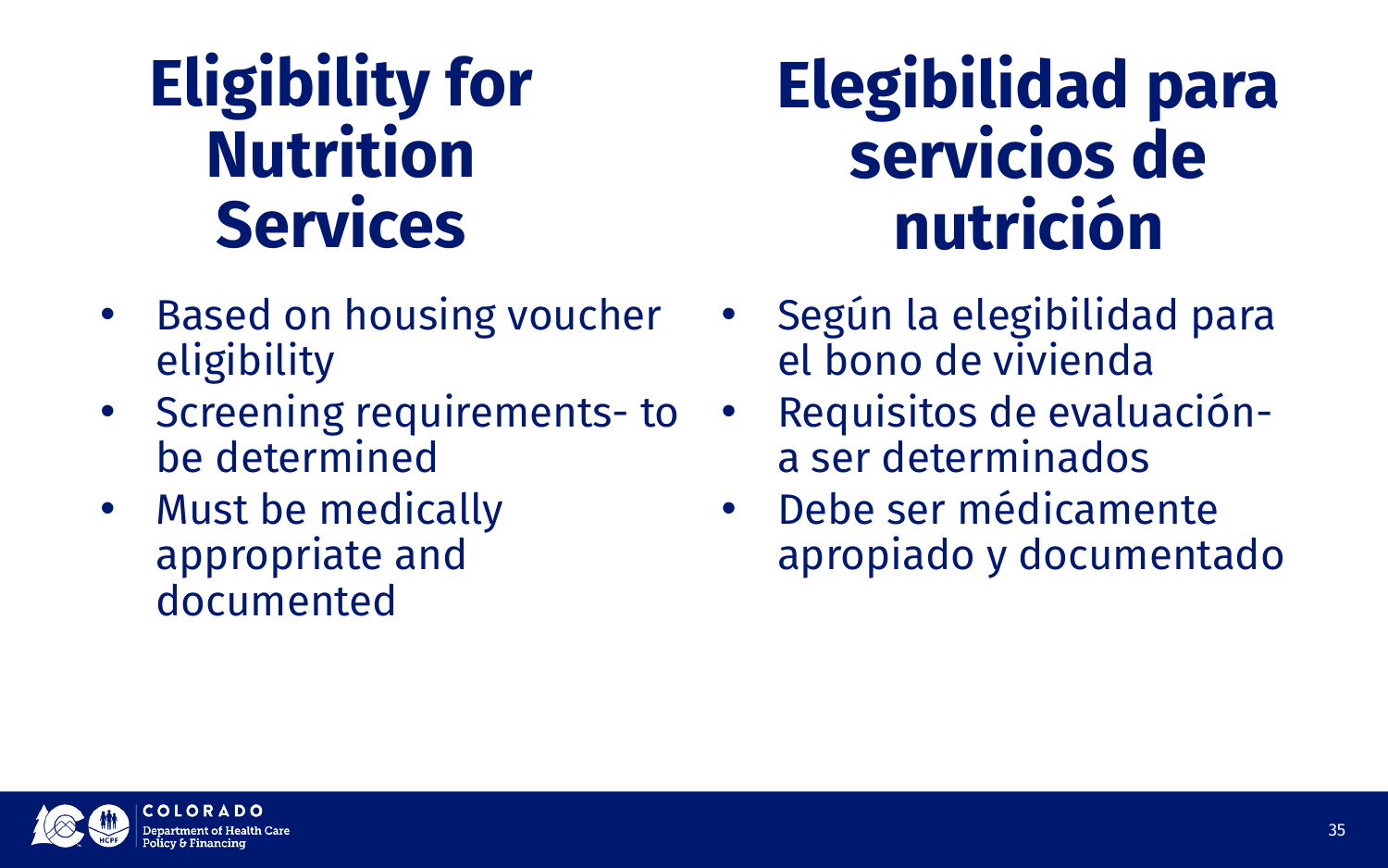

Eligibility for Nutrition Services
# Elegibilidad para servicios de nutrición
Based on housing voucher eligibility
Screening requirements- to be determined
Must be medically appropriate and documented
Según la elegibilidad para el bono de vivienda
Requisitos de evaluación- a ser determinados
Debe ser médicamente apropiado y documentado
35